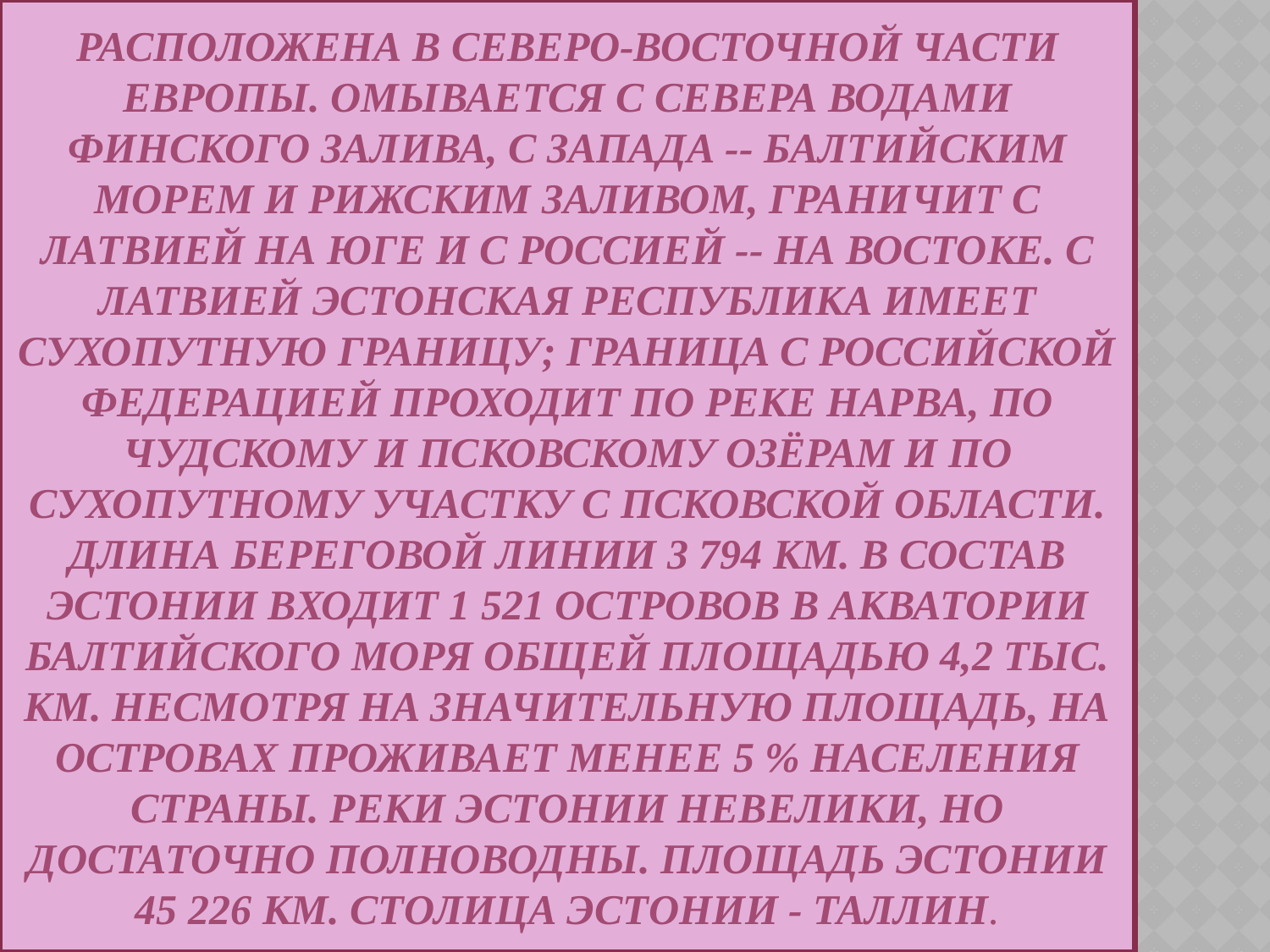

РАСПОЛОЖЕНА В СЕВЕРО-ВОСТОЧНОЙ ЧАСТИ ЕВРОПЫ. ОМЫВАЕТСЯ С СЕВЕРА ВОДАМИ ФИНСКОГО ЗАЛИВА, С ЗАПАДА -- БАЛТИЙСКИМ МОРЕМ И РИЖСКИМ ЗАЛИВОМ, ГРАНИЧИТ С ЛАТВИЕЙ НА ЮГЕ И С РОССИЕЙ -- НА ВОСТОКЕ. С ЛАТВИЕЙ ЭСТОНСКАЯ РЕСПУБЛИКА ИМЕЕТ СУХОПУТНУЮ ГРАНИЦУ; ГРАНИЦА С РОССИЙСКОЙ ФЕДЕРАЦИЕЙ ПРОХОДИТ ПО РЕКЕ НАРВА, ПО ЧУДСКОМУ И ПСКОВСКОМУ ОЗЁРАМ И ПО СУХОПУТНОМУ УЧАСТКУ С ПСКОВСКОЙ ОБЛАСТИ. ДЛИНА БЕРЕГОВОЙ ЛИНИИ 3 794 КМ. В СОСТАВ ЭСТОНИИ ВХОДИТ 1 521 ОСТРОВОВ В АКВАТОРИИ БАЛТИЙСКОГО МОРЯ ОБЩЕЙ ПЛОЩАДЬЮ 4,2 ТЫС. КМ. НЕСМОТРЯ НА ЗНАЧИТЕЛЬНУЮ ПЛОЩАДЬ, НА ОСТРОВАХ ПРОЖИВАЕТ МЕНЕЕ 5 % НАСЕЛЕНИЯ СТРАНЫ. РЕКИ ЭСТОНИИ НЕВЕЛИКИ, НО ДОСТАТОЧНО ПОЛНОВОДНЫ. ПЛОЩАДЬ ЭСТОНИИ 45 226 КМ. СТОЛИЦА ЭСТОНИИ - ТАЛЛИН.
# Географическое  положение
Расположена в северо-восточной части Европы. Омывается с севера водами Финского залива, с запада -- Балтийским морем и Рижским заливом, граничит с Латвией на юге и с Россией -- на востоке. С Латвией Эстонская Республика имеет сухопутную границу; граница с Российской Федерацией проходит по реке Нарва, по Чудскому и Псковскому озёрам и по сухопутному участку с Псковской области. Длина береговой линии 3 794 км. В состав Эстонии входит 1 521 островов в акватории Балтийского моря общей площадью 4,2 тыс. км. Несмотря на значительную площадь, на островах проживает менее 5 % населения страны. Реки Эстонии невелики, но достаточно полноводны. Площадь Эстонии 45 226 км. Столица Эстонии - Таллин.